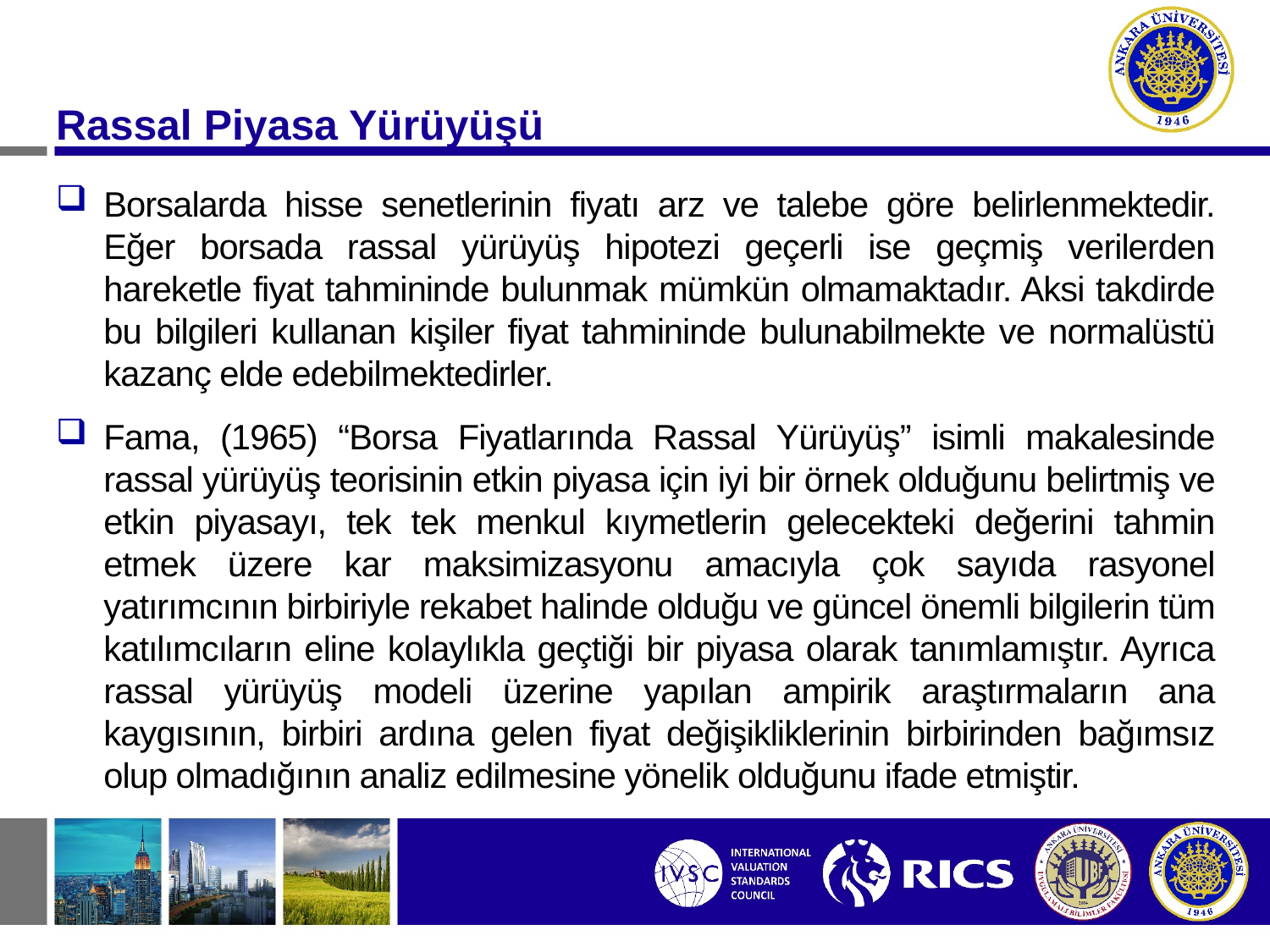

Rassal Piyasa Yürüyüşü
Borsalarda hisse senetlerinin fiyatı arz ve talebe göre belirlenmektedir. Eğer borsada rassal yürüyüş hipotezi geçerli ise geçmiş verilerden hareketle fiyat tahmininde bulunmak mümkün olmamaktadır. Aksi takdirde bu bilgileri kullanan kişiler fiyat tahmininde bulunabilmekte ve normalüstü kazanç elde edebilmektedirler.
Fama, (1965) “Borsa Fiyatlarında Rassal Yürüyüş” isimli makalesinde rassal yürüyüş teorisinin etkin piyasa için iyi bir örnek olduğunu belirtmiş ve etkin piyasayı, tek tek menkul kıymetlerin gelecekteki değerini tahmin etmek üzere kar maksimizasyonu amacıyla çok sayıda rasyonel yatırımcının birbiriyle rekabet halinde olduğu ve güncel önemli bilgilerin tüm katılımcıların eline kolaylıkla geçtiği bir piyasa olarak tanımlamıştır. Ayrıca rassal yürüyüş modeli üzerine yapılan ampirik araştırmaların ana kaygısının, birbiri ardına gelen fiyat değişikliklerinin birbirinden bağımsız olup olmadığının analiz edilmesine yönelik olduğunu ifade etmiştir.